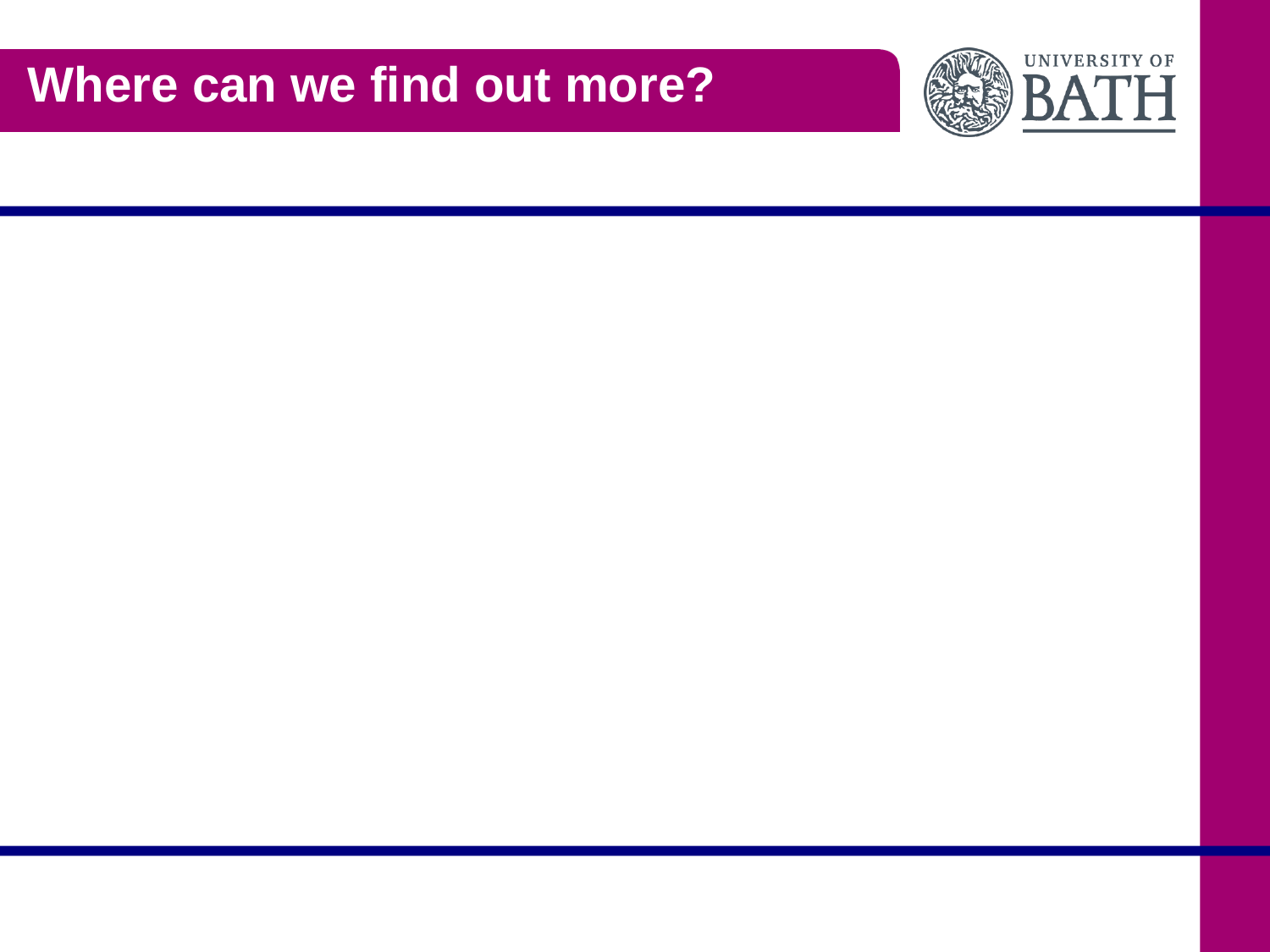

# Where can we find out more?